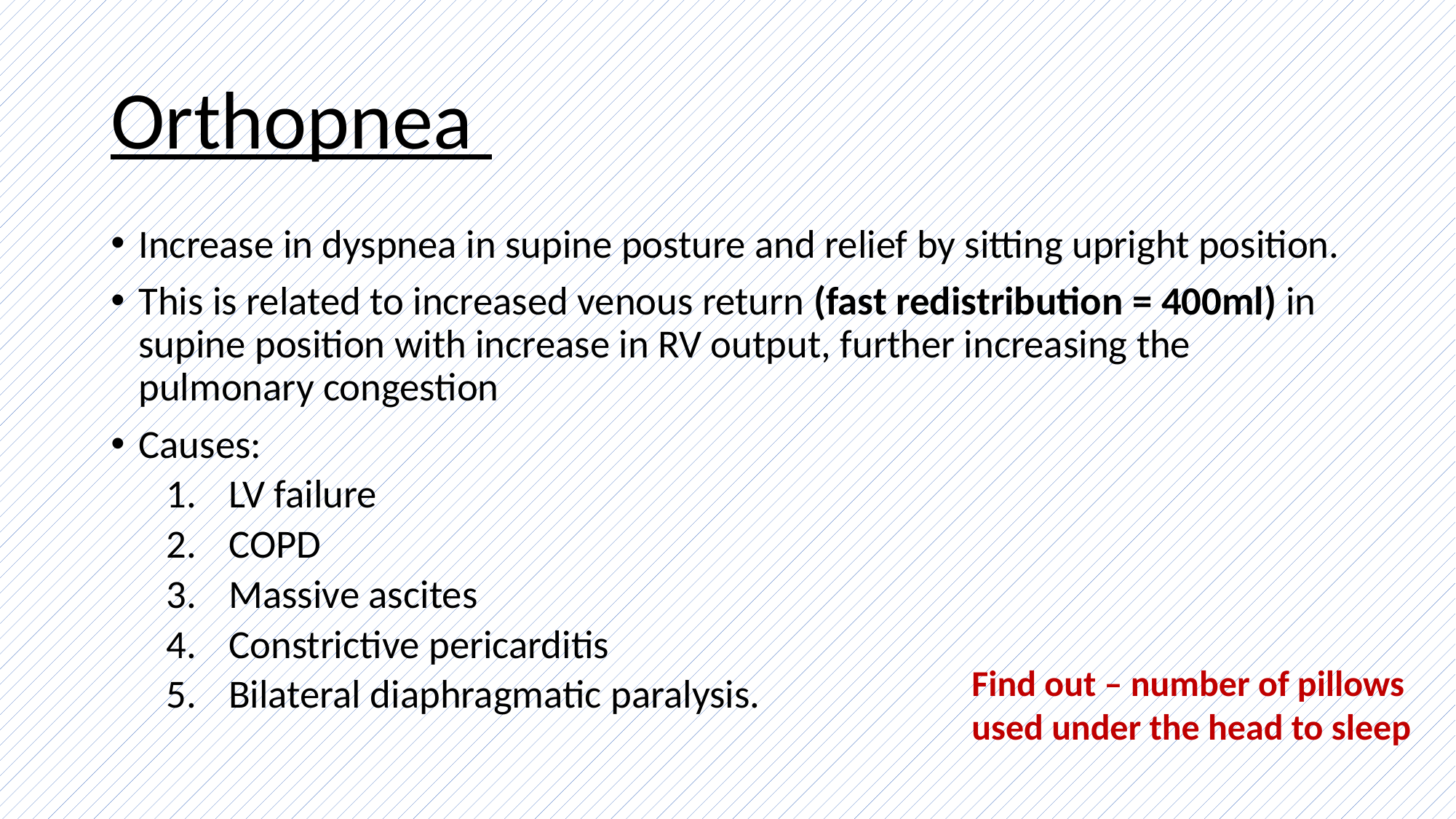

# Orthopnea
Increase in dyspnea in supine posture and relief by sitting upright position.
This is related to increased venous return (fast redistribution = 400ml) in supine position with increase in RV output, further increasing the pulmonary congestion
Causes:
LV failure
COPD
Massive ascites
Constrictive pericarditis
Bilateral diaphragmatic paralysis.
Find out – number of pillows used under the head to sleep